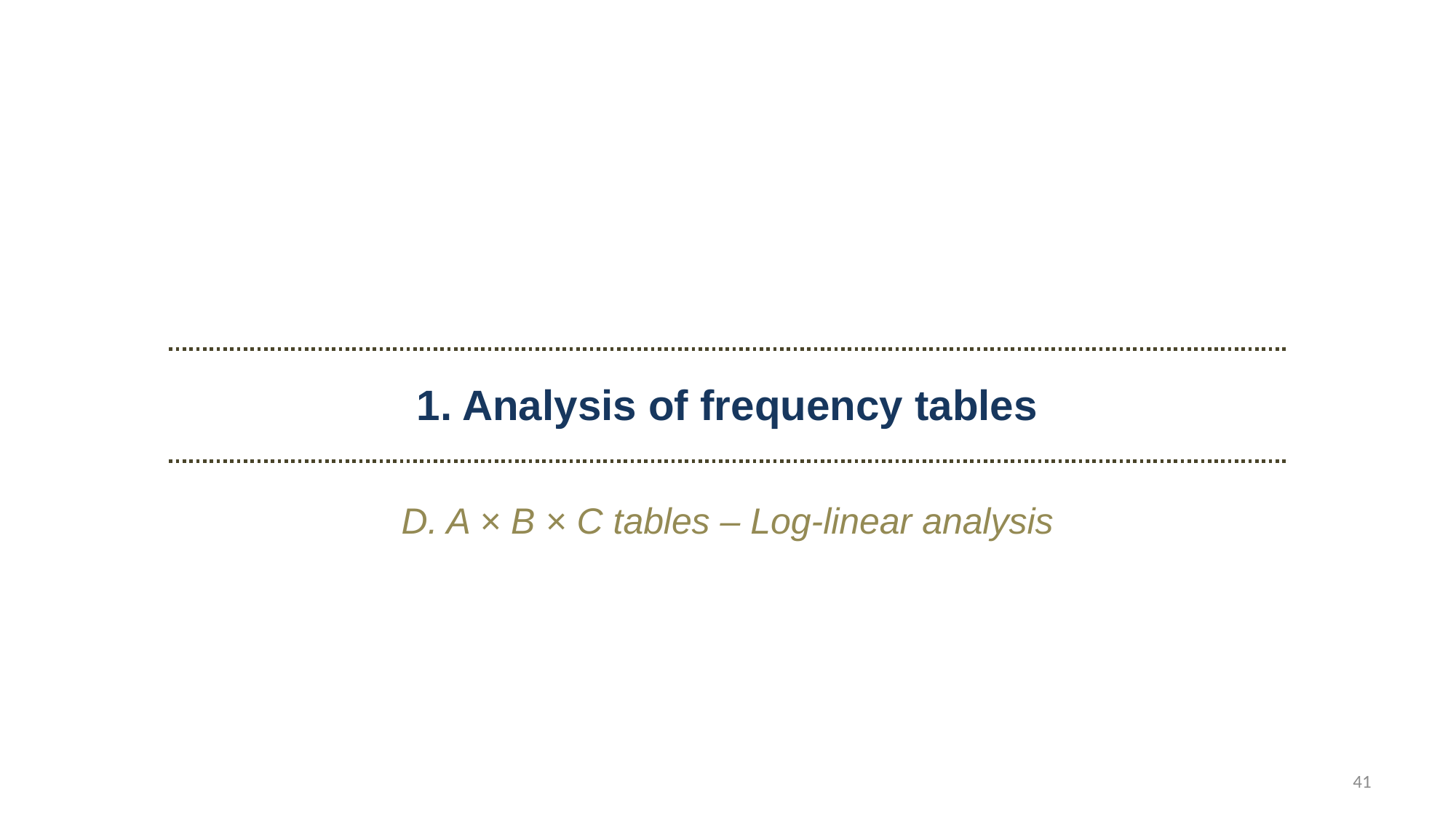

1. Analysis of frequency tables
D. A × B × C tables – Log-linear analysis
41